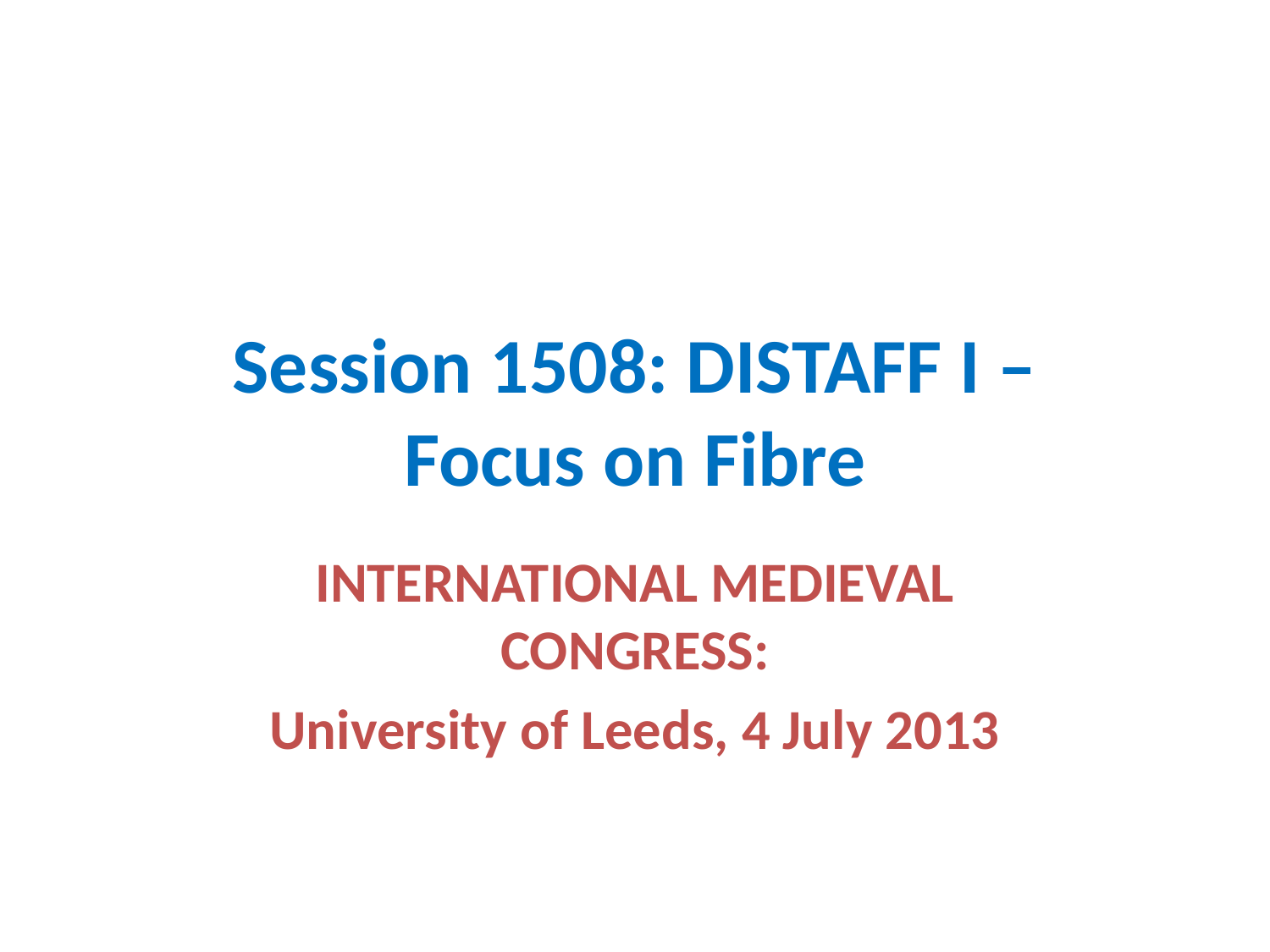

# Session 1508: DISTAFF I – Focus on Fibre
INTERNATIONAL MEDIEVAL CONGRESS:
University of Leeds, 4 July 2013